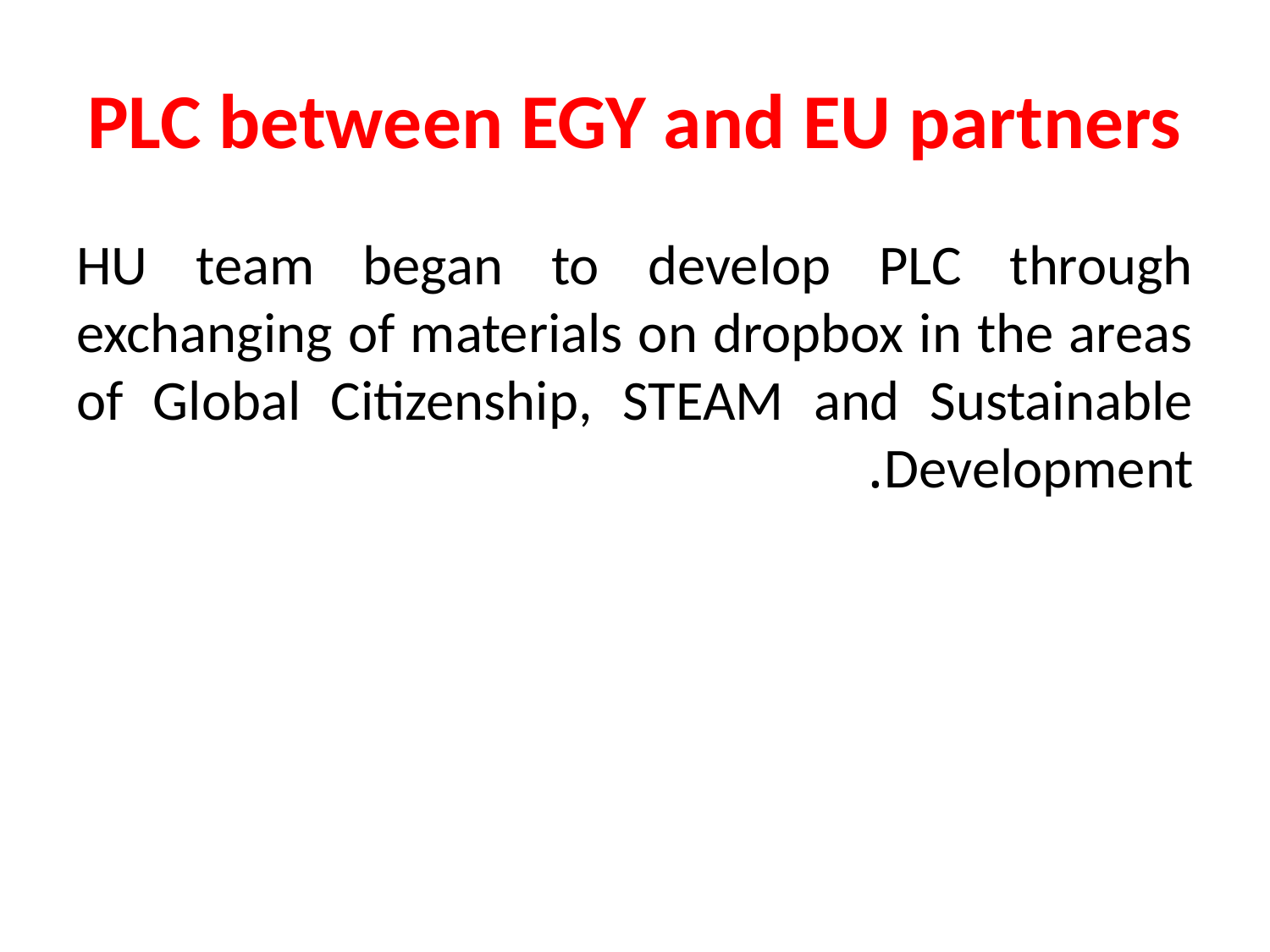

# PLC between EGY and EU partners
HU team began to develop PLC through exchanging of materials on dropbox in the areas of Global Citizenship, STEAM and Sustainable Development.